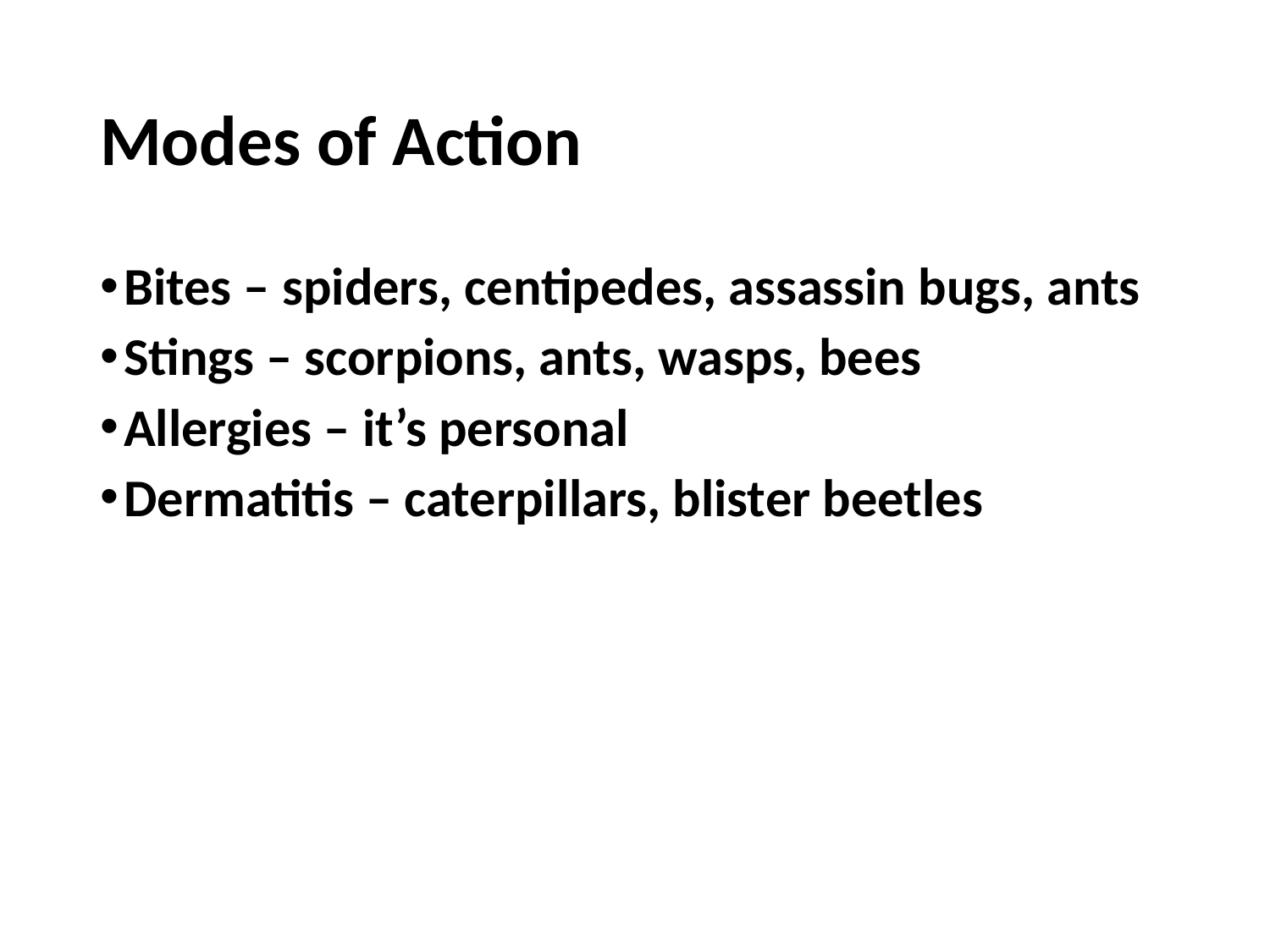

# Modes of Action
Bites – spiders, centipedes, assassin bugs, ants
Stings – scorpions, ants, wasps, bees
Allergies – it’s personal
Dermatitis – caterpillars, blister beetles